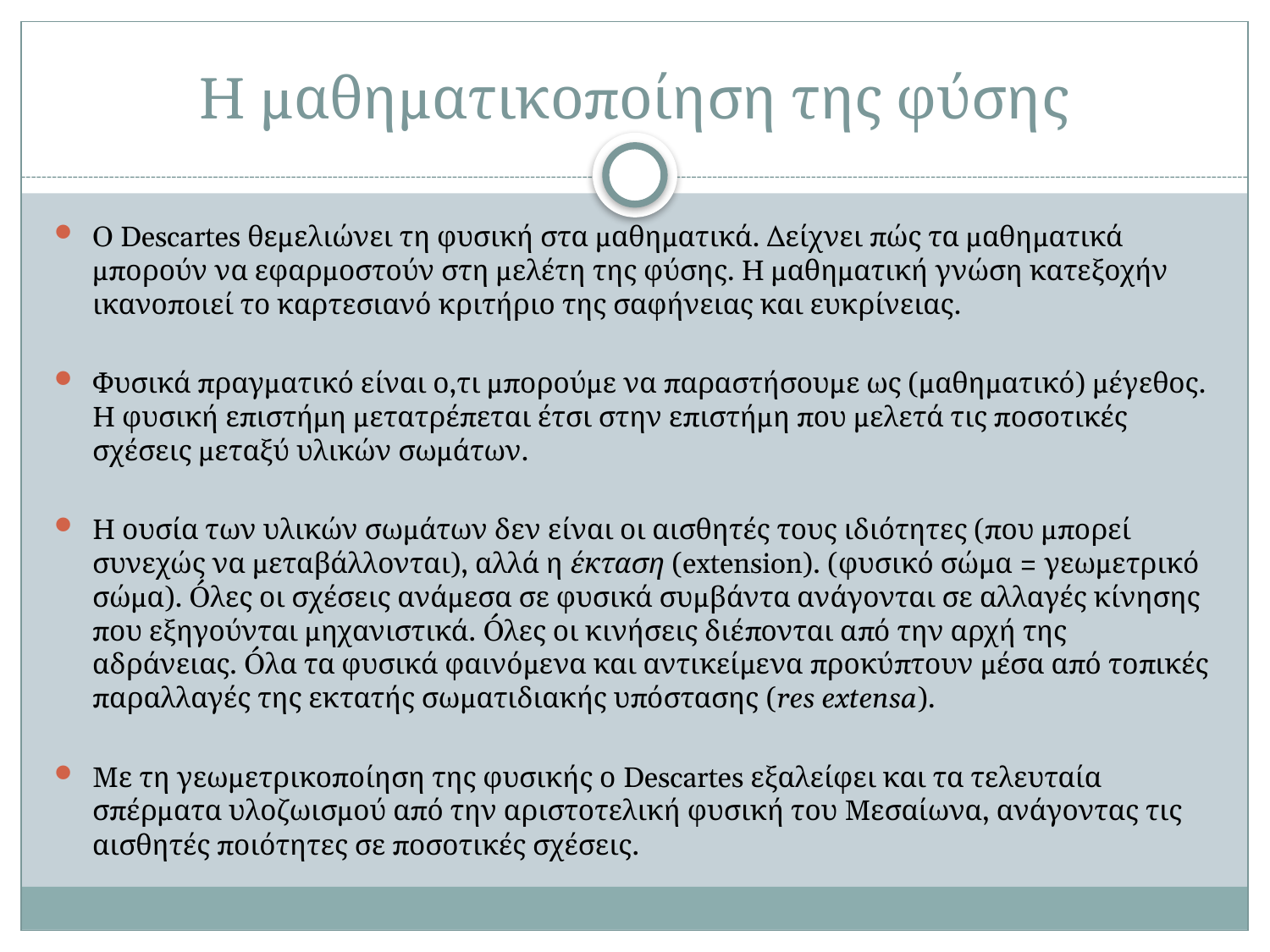

# Η μαθηματικοποίηση της φύσης
Ο Descartes θεμελιώνει τη φυσική στα μαθηματικά. Δείχνει πώς τα μαθηματικά μπορούν να εφαρμοστούν στη μελέτη της φύσης. Η μαθηματική γνώση κατεξοχήν ικανοποιεί το καρτεσιανό κριτήριο της σαφήνειας και ευκρίνειας.

Φυσικά πραγματικό είναι ο,τι μπορούμε να παραστήσουμε ως (μαθηματικό) μέγεθος. Η φυσική επιστήμη μετατρέπεται έτσι στην επιστήμη που μελετά τις ποσοτικές σχέσεις μεταξύ υλικών σωμάτων.

Η ουσία των υλικών σωμάτων δεν είναι οι αισθητές τους ιδιότητες (που μπορεί συνεχώς να μεταβάλλονται), αλλά η έκταση (extension). (φυσικό σώμα = γεωμετρικό σώμα). Όλες οι σχέσεις ανάμεσα σε φυσικά συμβάντα ανάγονται σε αλλαγές κίνησης που εξηγούνται μηχανιστικά. Όλες οι κινήσεις διέπονται από την αρχή της αδράνειας. Όλα τα φυσικά φαινόμενα και αντικείμενα προκύπτουν μέσα από τοπικές παραλλαγές της εκτατής σωματιδιακής υπόστασης (res extensa).

Με τη γεωμετρικοποίηση της φυσικής ο Descartes εξαλείφει και τα τελευταία σπέρματα υλοζωισμού από την αριστοτελική φυσική του Μεσαίωνα, ανάγοντας τις αισθητές ποιότητες σε ποσοτικές σχέσεις.